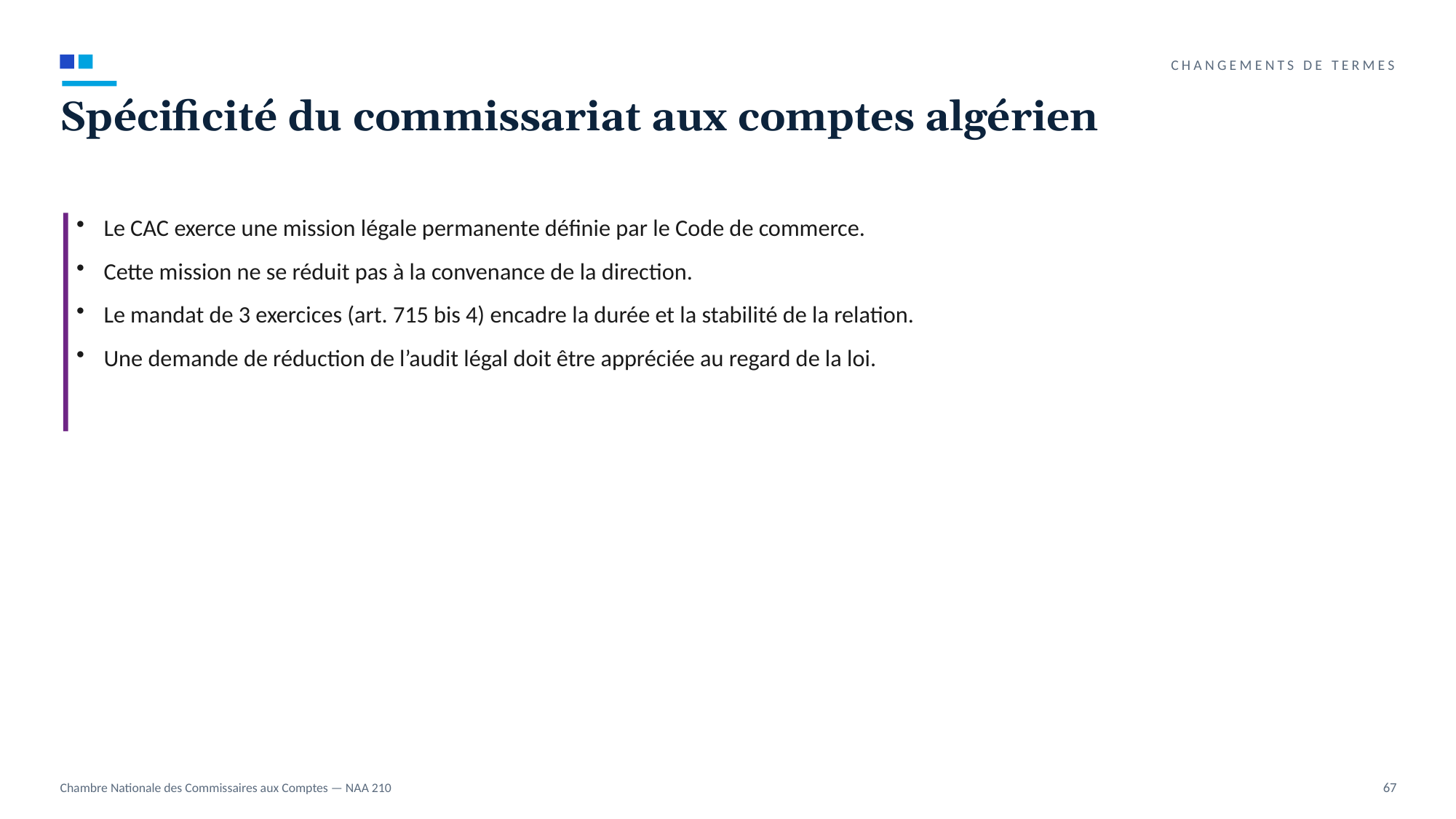

CHANGEMENTS DE TERMES

Spécificité du commissariat aux comptes algérien

Le CAC exerce une mission légale permanente définie par le Code de commerce.
Cette mission ne se réduit pas à la convenance de la direction.
Le mandat de 3 exercices (art. 715 bis 4) encadre la durée et la stabilité de la relation.
Une demande de réduction de l’audit légal doit être appréciée au regard de la loi.
Chambre Nationale des Commissaires aux Comptes — NAA 210
67